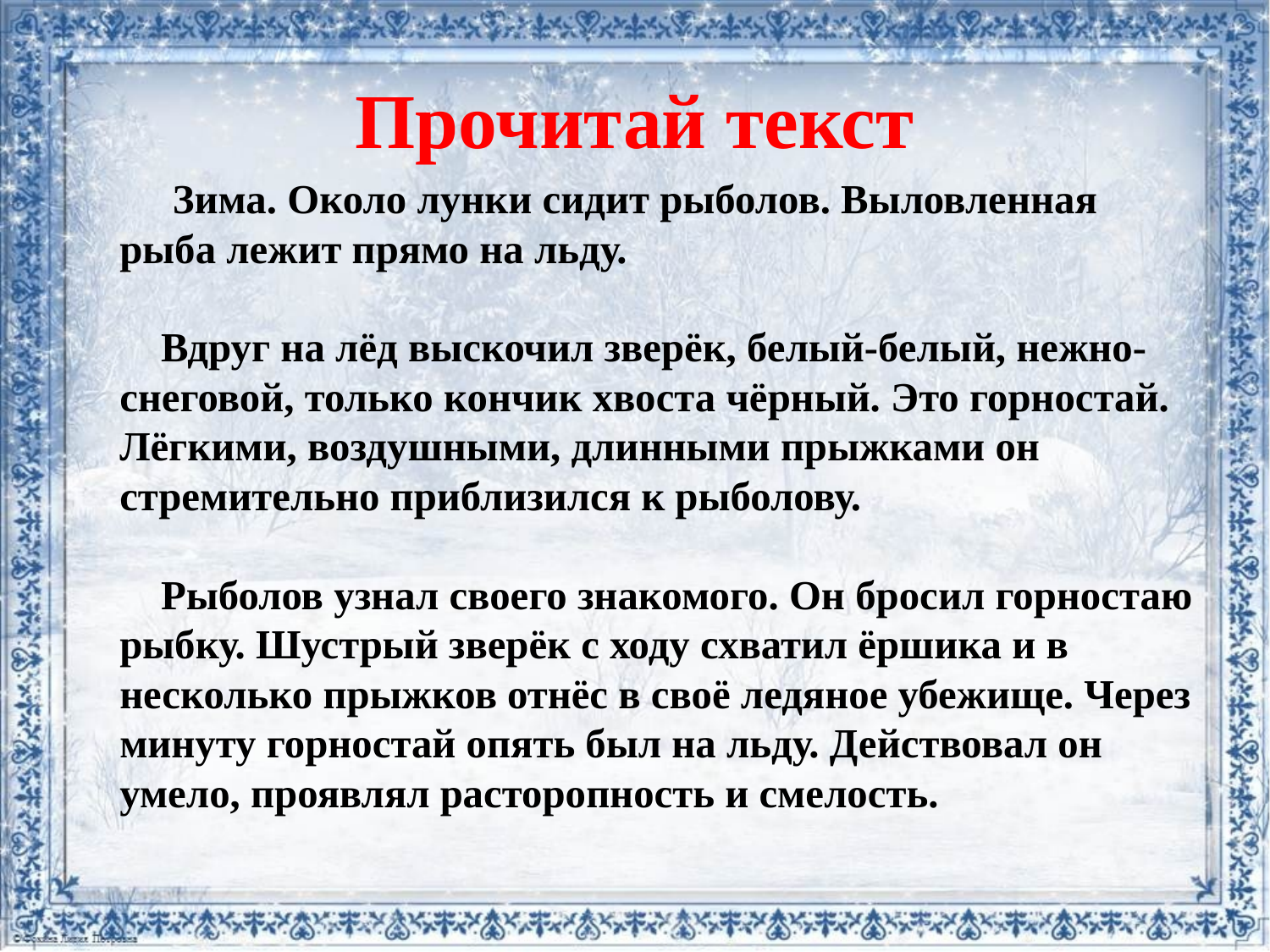

# Прочитай текст
            Зима. Около лунки сидит рыболов. Выловленная рыба лежит прямо на льду.
    Вдруг на лёд выскочил зверёк, белый-белый, нежно-снеговой, только кончик хвоста чёрный. Это горностай. Лёгкими, воздушными, длинными прыжками он стремительно приблизился к рыболову.
    Рыболов узнал своего знакомого. Он бросил горностаю рыбку. Шустрый зверёк с ходу схватил ёршика и в несколько прыжков отнёс в своё ледяное убежище. Через минуту горностай опять был на льду. Действовал он умело, проявлял расторопность и смелость.